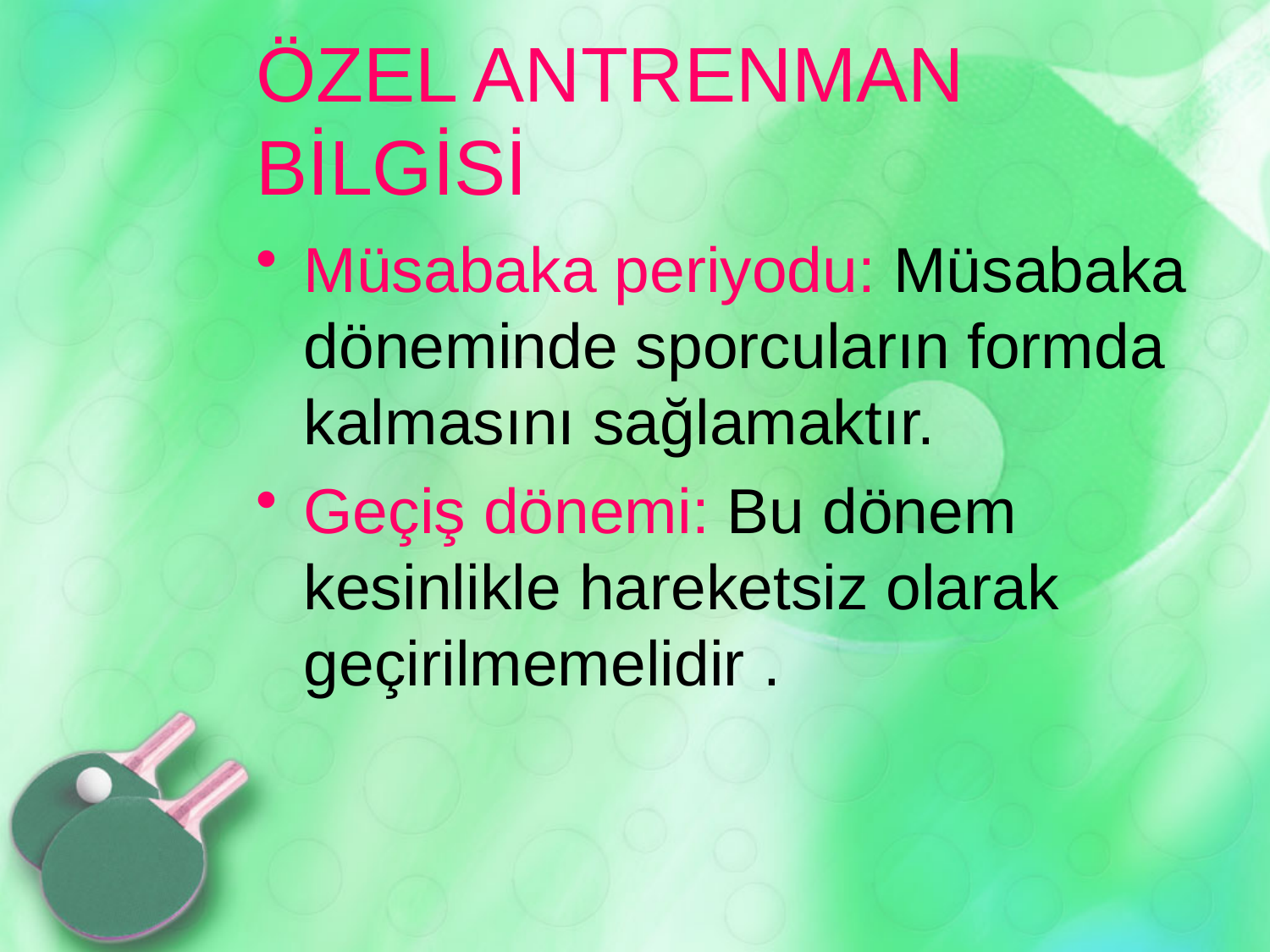

# ÖZEL ANTRENMAN BİLGİSİ
Müsabaka periyodu: Müsabaka döneminde sporcuların formda kalmasını sağlamaktır.
Geçiş dönemi: Bu dönem kesinlikle hareketsiz olarak geçirilmemelidir .